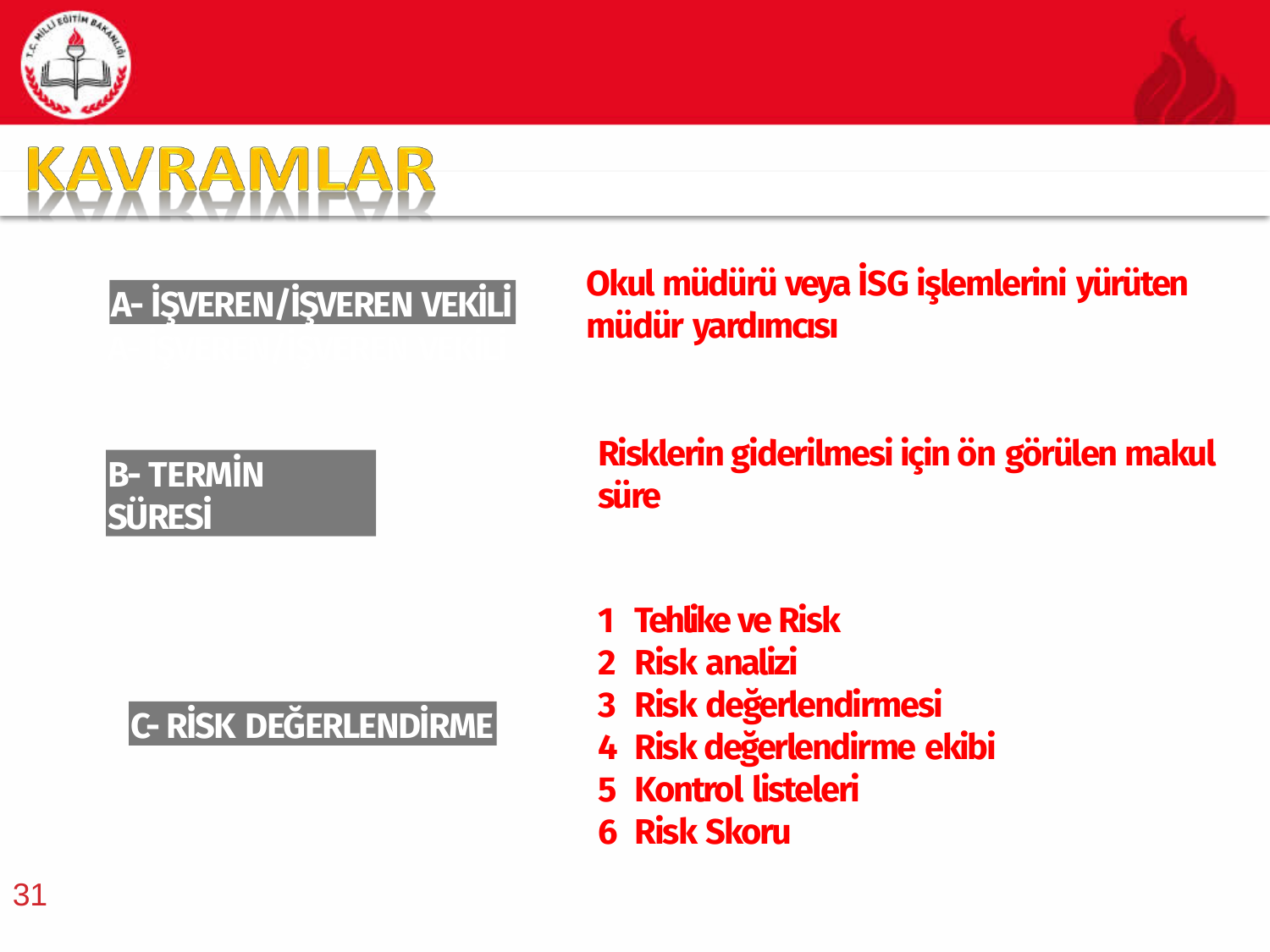

Okul müdürü veya İSG işlemlerini yürüten  müdür yardımcısı
A- İŞVEREN/İŞVEREN VEKİLİ
A- İŞVEREN/İŞVEREN VEKİLİ
Risklerin giderilmesi için ön görülen makul
süre
B- TERMİN SÜRESİ
Tehlike ve Risk
Risk analizi
Risk değerlendirmesi
Risk değerlendirme ekibi
Kontrol listeleri
Risk Skoru
C- RİSK DEĞERLENDİRME
31